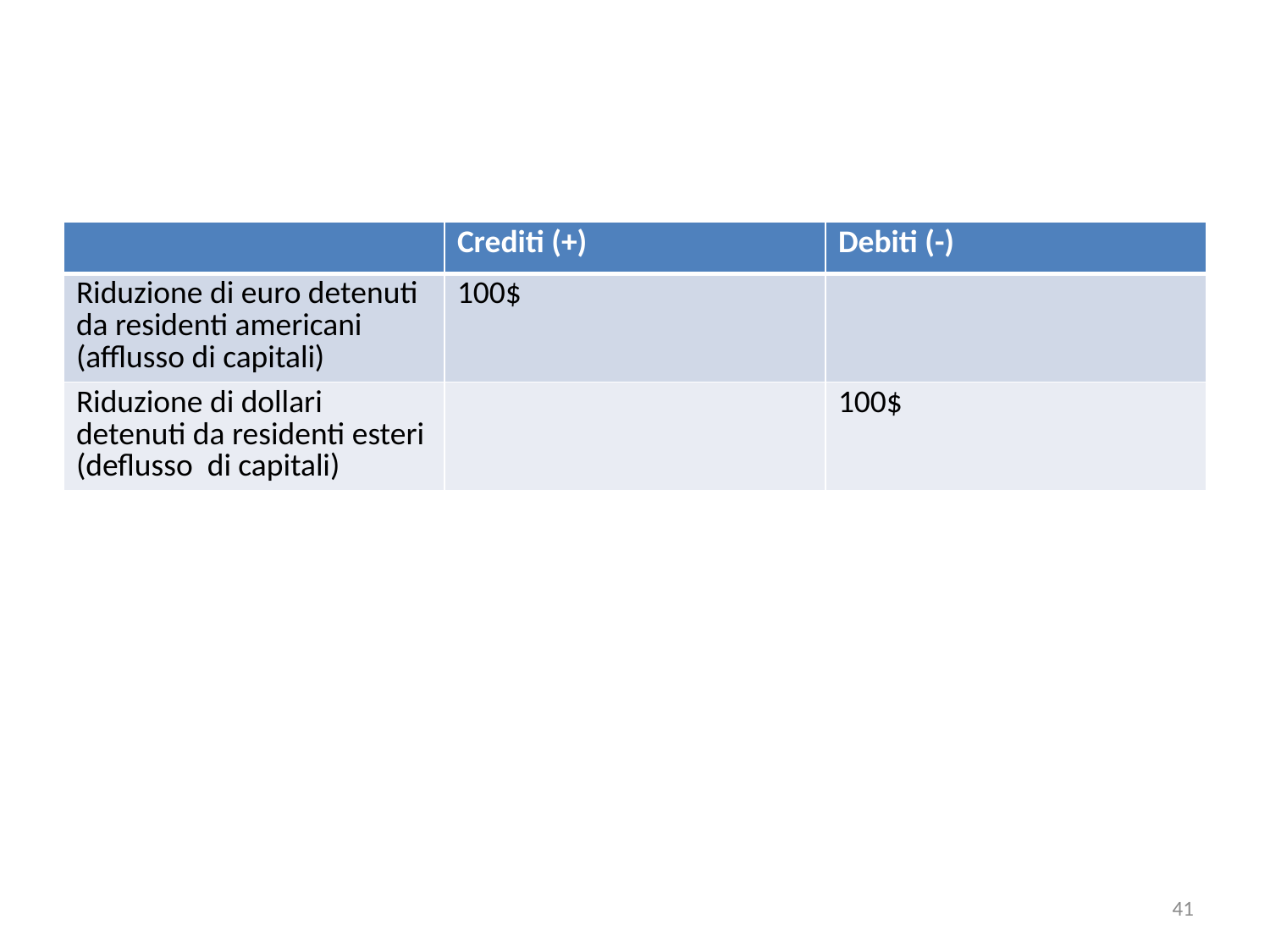

#
|  | Crediti (+) | Debiti (-) |
| --- | --- | --- |
| Riduzione di euro detenuti da residenti americani (afflusso di capitali) | 100$ |  |
| Riduzione di dollari detenuti da residenti esteri (deflusso di capitali) |  | 100$ |
41